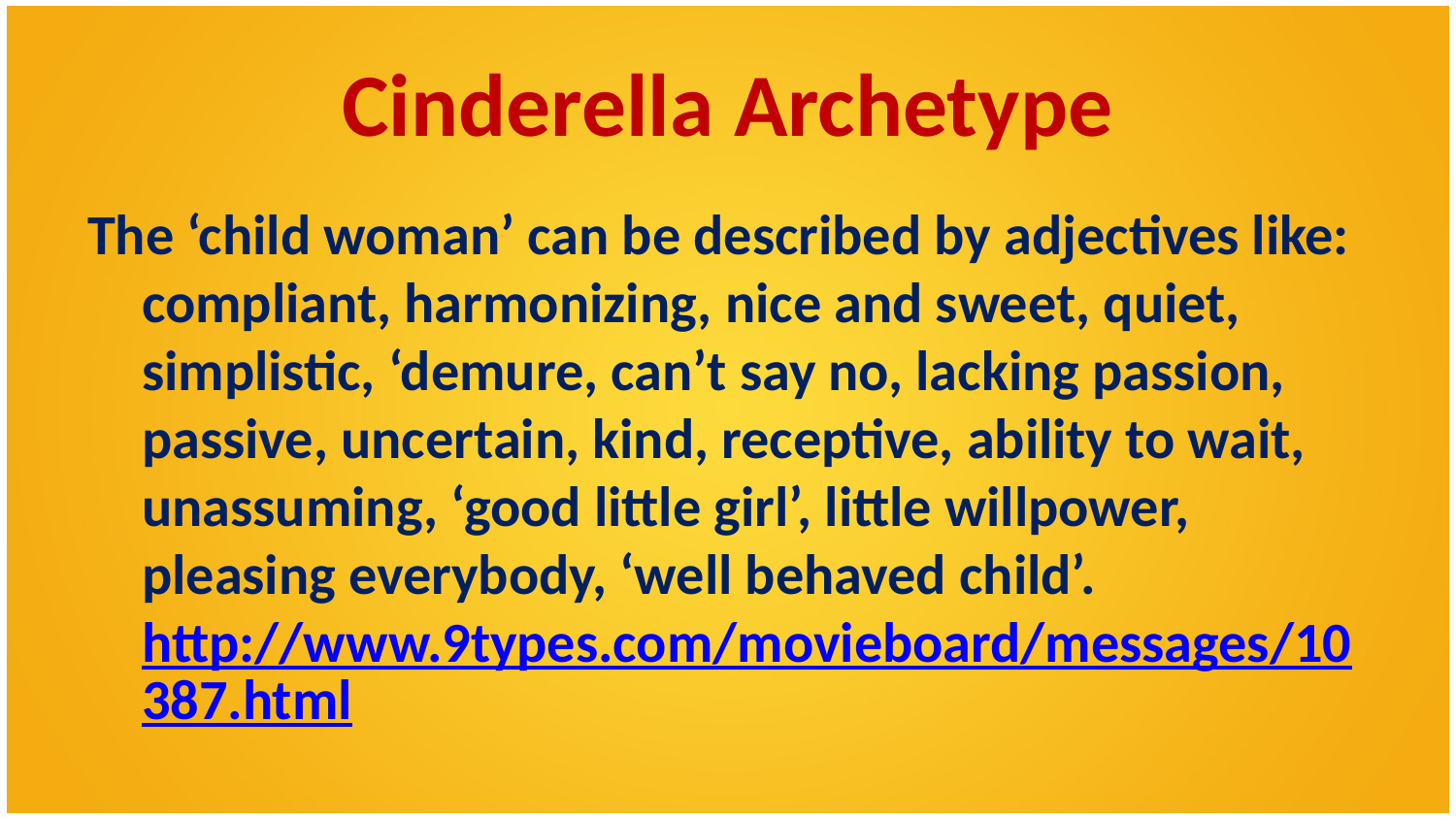

# Cinderella Archetype
The ‘child woman’ can be described by adjectives like: compliant, harmonizing, nice and sweet, quiet, simplistic, ‘demure, can’t say no, lacking passion, passive, uncertain, kind, receptive, ability to wait, unassuming, ‘good little girl’, little willpower, pleasing everybody, ‘well behaved child’. http://www.9types.com/movieboard/messages/10387.html